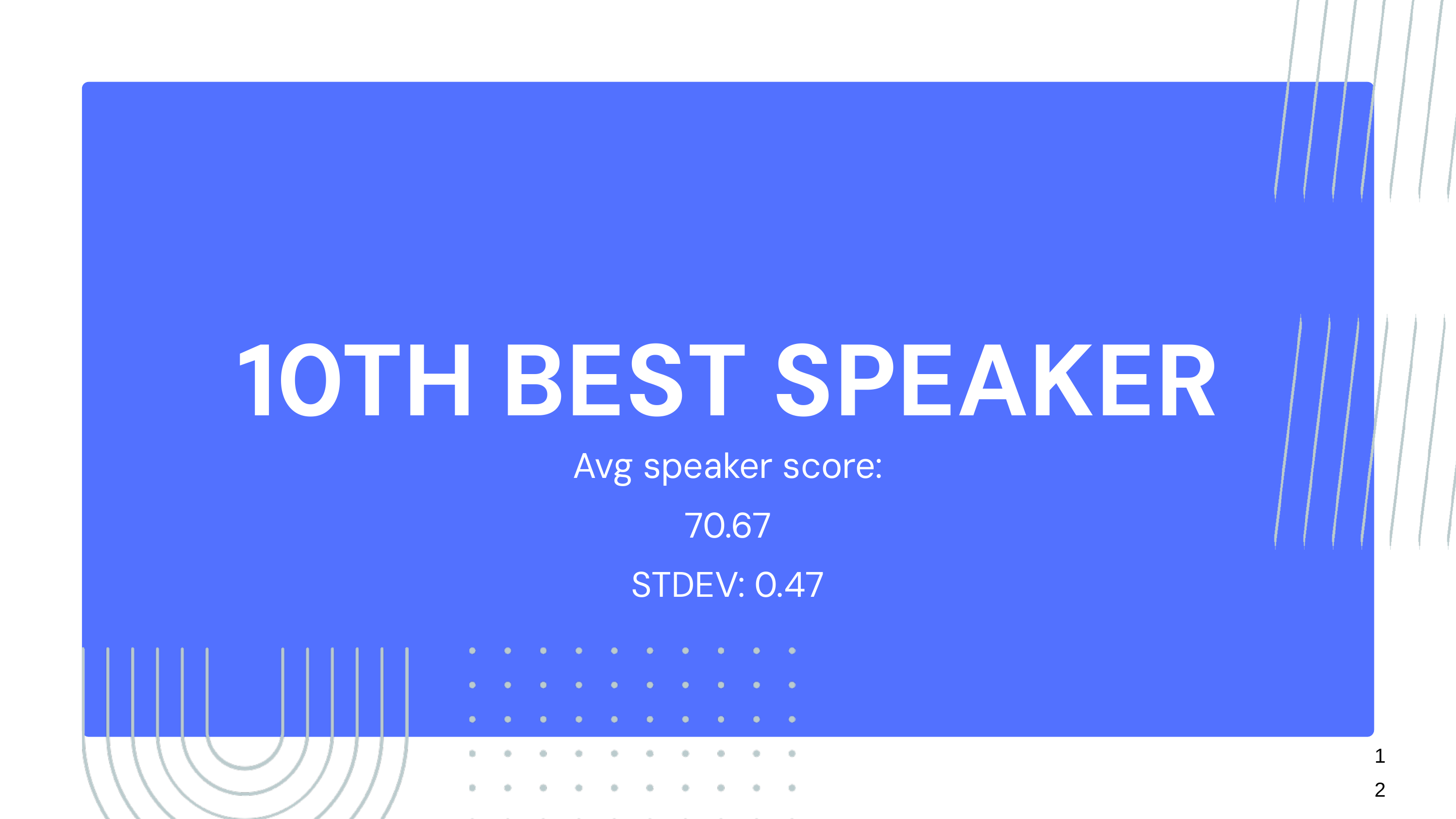

10TH BEST SPEAKER
Avg speaker score: 70.67
STDEV: 0.47

12